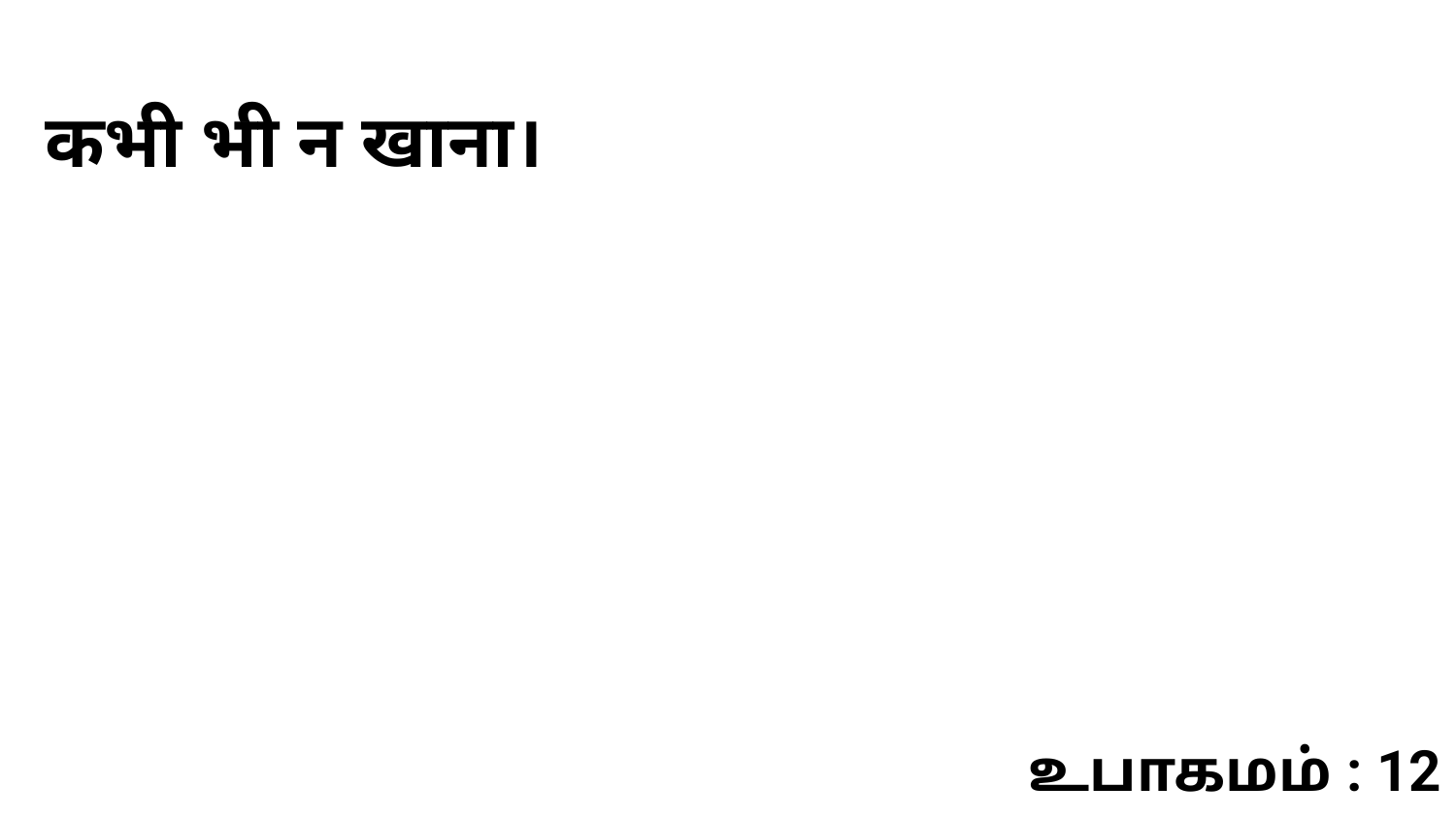

कभी भी न खाना।
உபாகமம் : 12